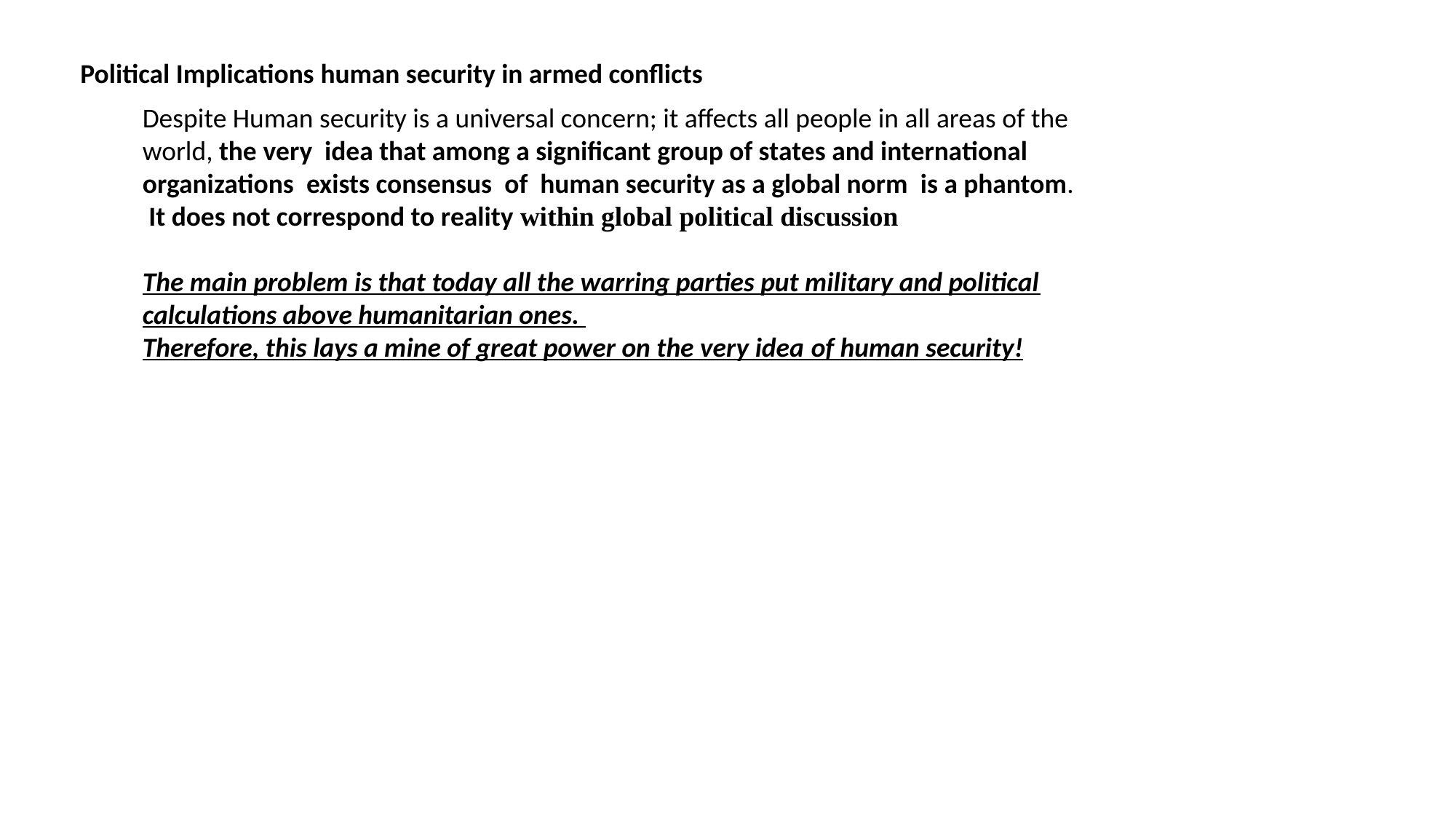

Political Implications human security in armed conflicts
Despite Human security is a universal concern; it affects all people in all areas of the world, the very  idea that among a significant group of states and international organizations  exists consensus  of  human security as a global norm  is a phantom.
 It does not correspond to reality within global political discussion

The main problem is that today all the warring parties put military and political calculations above humanitarian ones.
Therefore, this lays a mine of great power on the very idea of human security!